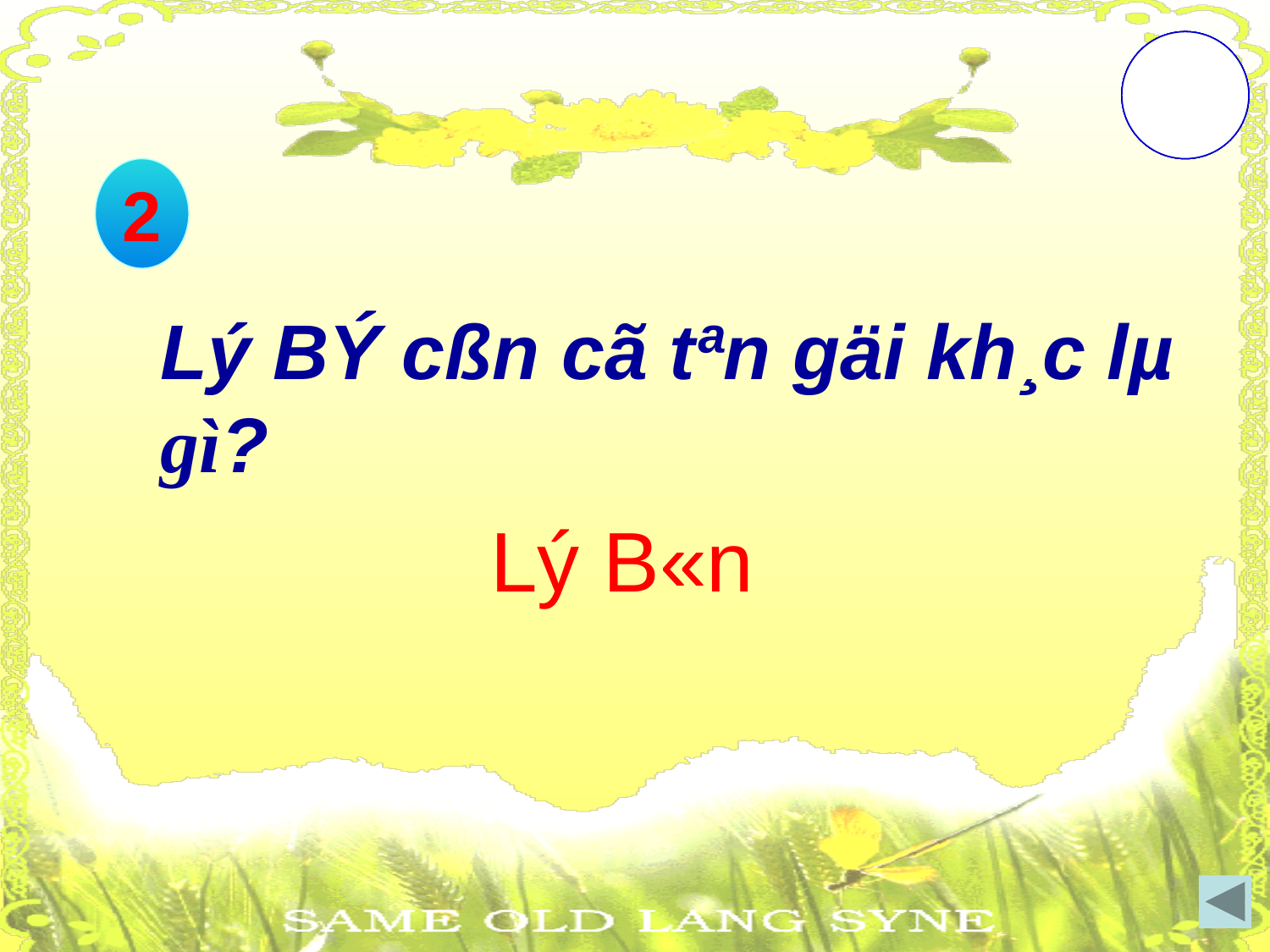

1
2
3
4
5

2
	Lý BÝ cßn cã tªn gäi kh¸c lµ gì?
	Lý B«n